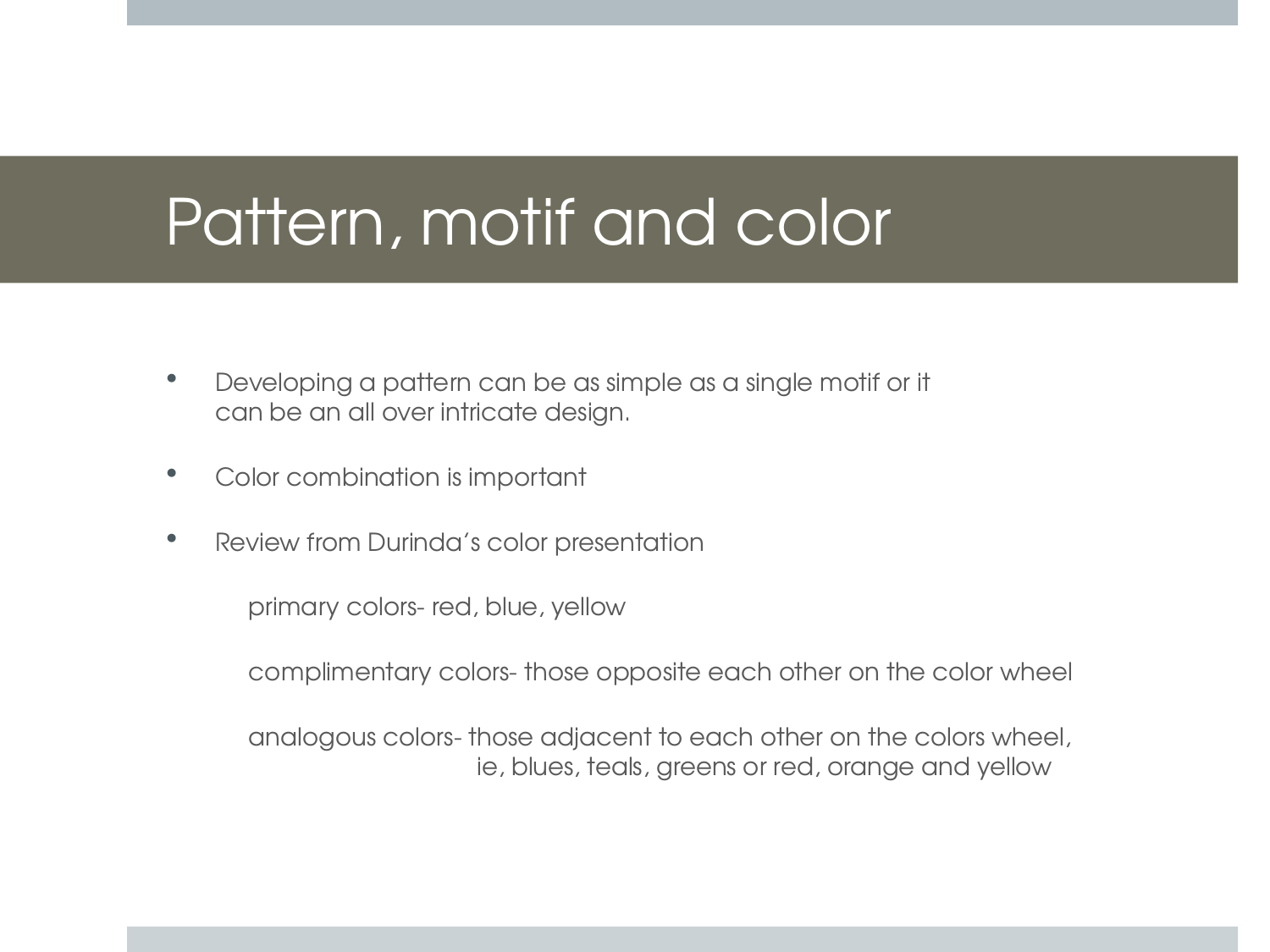

# Pattern, motif and color
Developing a pattern can be as simple as a single motif or it                                     can be an all over intricate design.
Color combination is important
Review from Durinda’s color presentation
            primary colors- red, blue, yellow
            complimentary colors- those opposite each other on the color wheel
            analogous colors- those adjacent to each other on the colors wheel,                            	                           ie, blues, teals, greens or red, orange and yellow